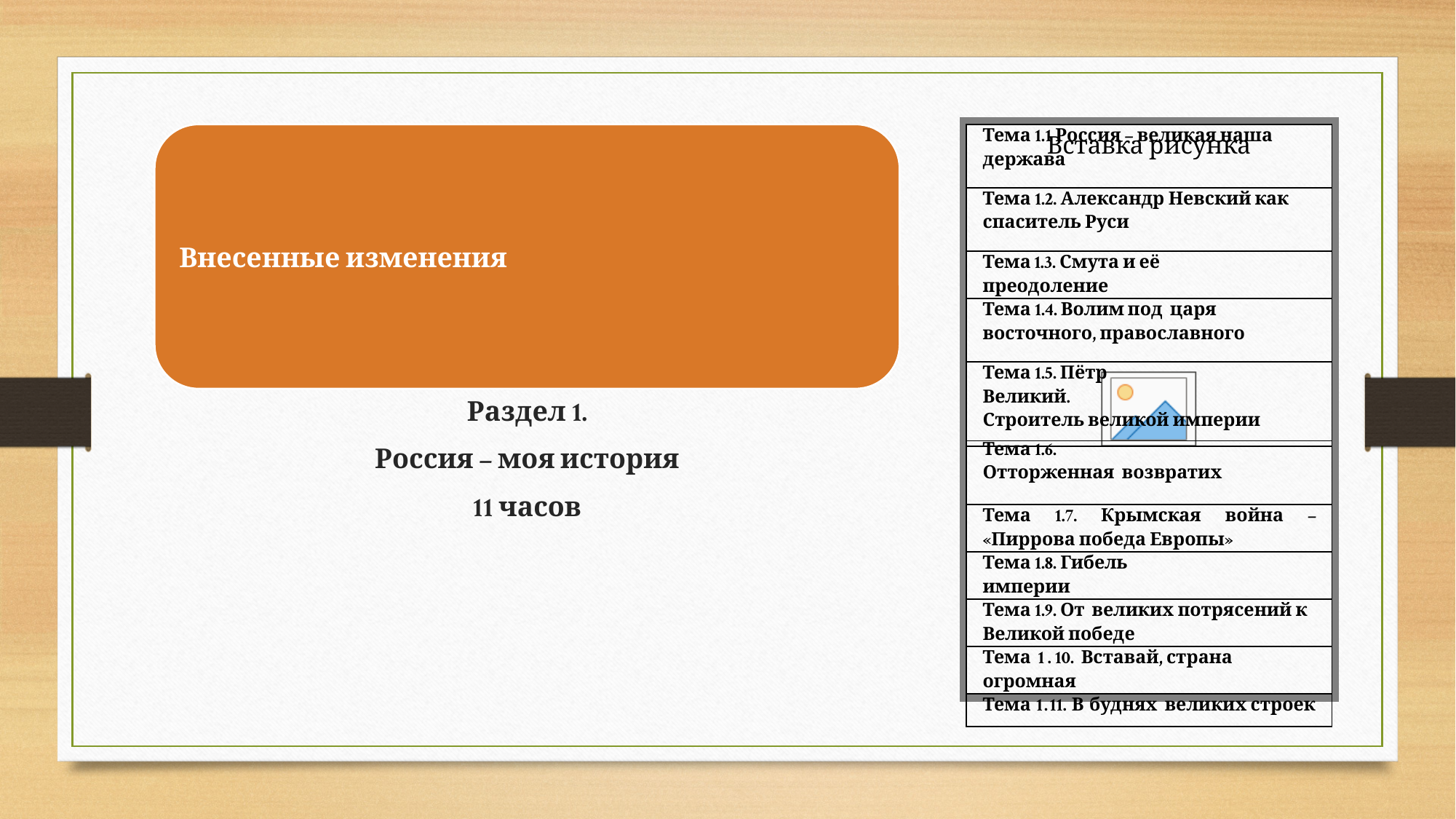

Внесенные изменения

| Тема 1.1 Россия – великая наша держава |
| --- |
| Тема 1.2. Александр Невский как спаситель Руси |
| Тема 1.3. Смута и её преодоление |
| Тема 1.4. Волим под царя восточного, православного |
| Тема 1.5. Пётр Великий. Строитель великой империи |
Раздел 1.
Россия – моя история
11 часов

| Тема 1.6. Отторженная возвратих |
| --- |
| Тема 1.7. Крымская война – «Пиррова победа Европы» |
| Тема 1.8. Гибель империи |
| Тема 1.9. От великих потрясений к Великой победе |
| Тема 1.10. Вставай, страна огромная |
| Тема 1.11. В буднях великих строек |